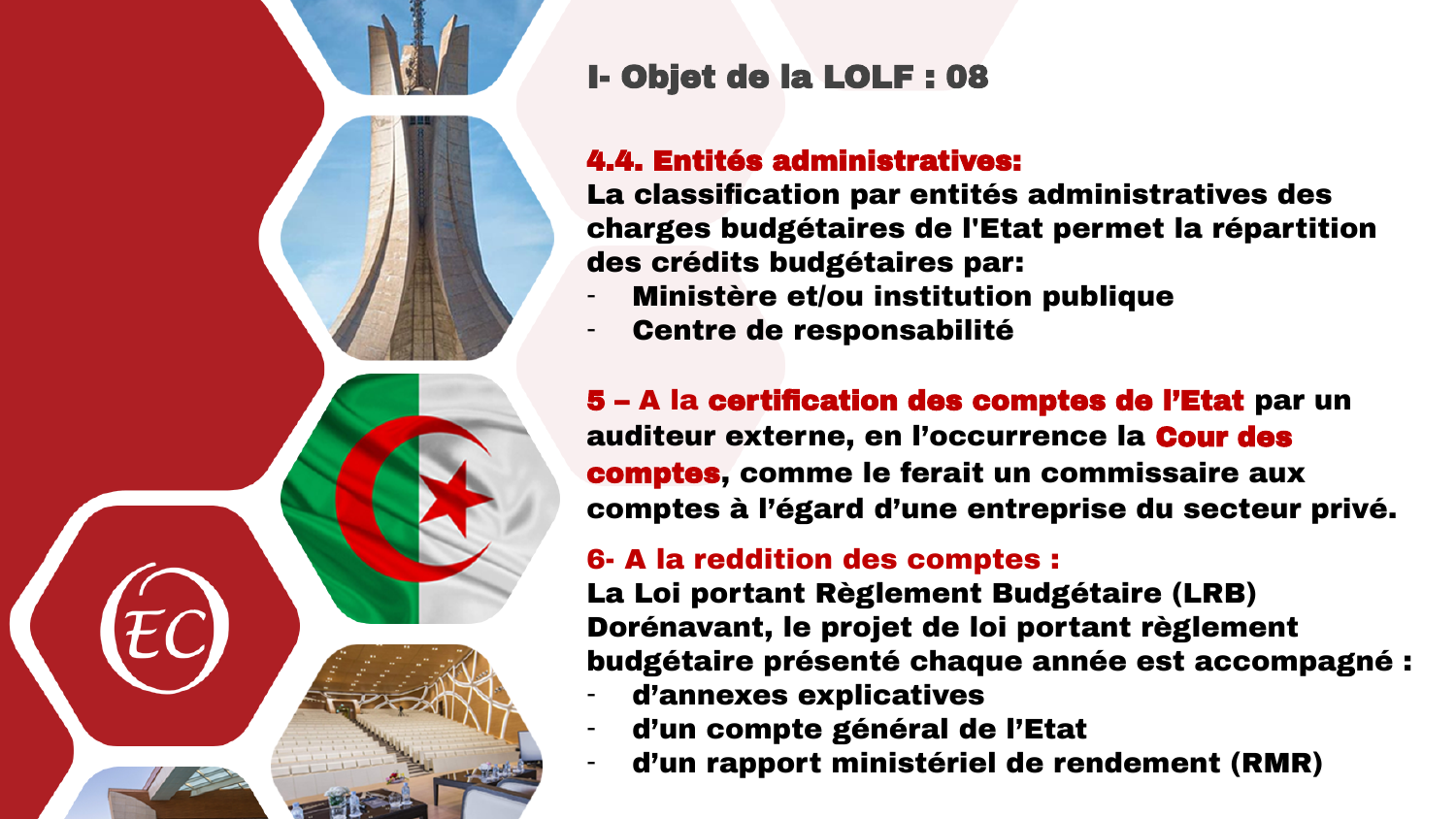

I- Objet de la LOLF : 08
4.4. Entités administratives:
La classification par entités administratives des charges budgétaires de l'Etat permet la répartition des crédits budgétaires par:
Ministère et/ou institution publique
Centre de responsabilité

5 – A la certification des comptes de l’Etat par un auditeur externe, en l’occurrence la Cour des comptes, comme le ferait un commissaire aux comptes à l’égard d’une entreprise du secteur privé.
6- A la reddition des comptes :
La Loi portant Règlement Budgétaire (LRB)
Dorénavant, le projet de loi portant règlement budgétaire présenté chaque année est accompagné :
d’annexes explicatives
d’un compte général de l’Etat
d’un rapport ministériel de rendement (RMR)